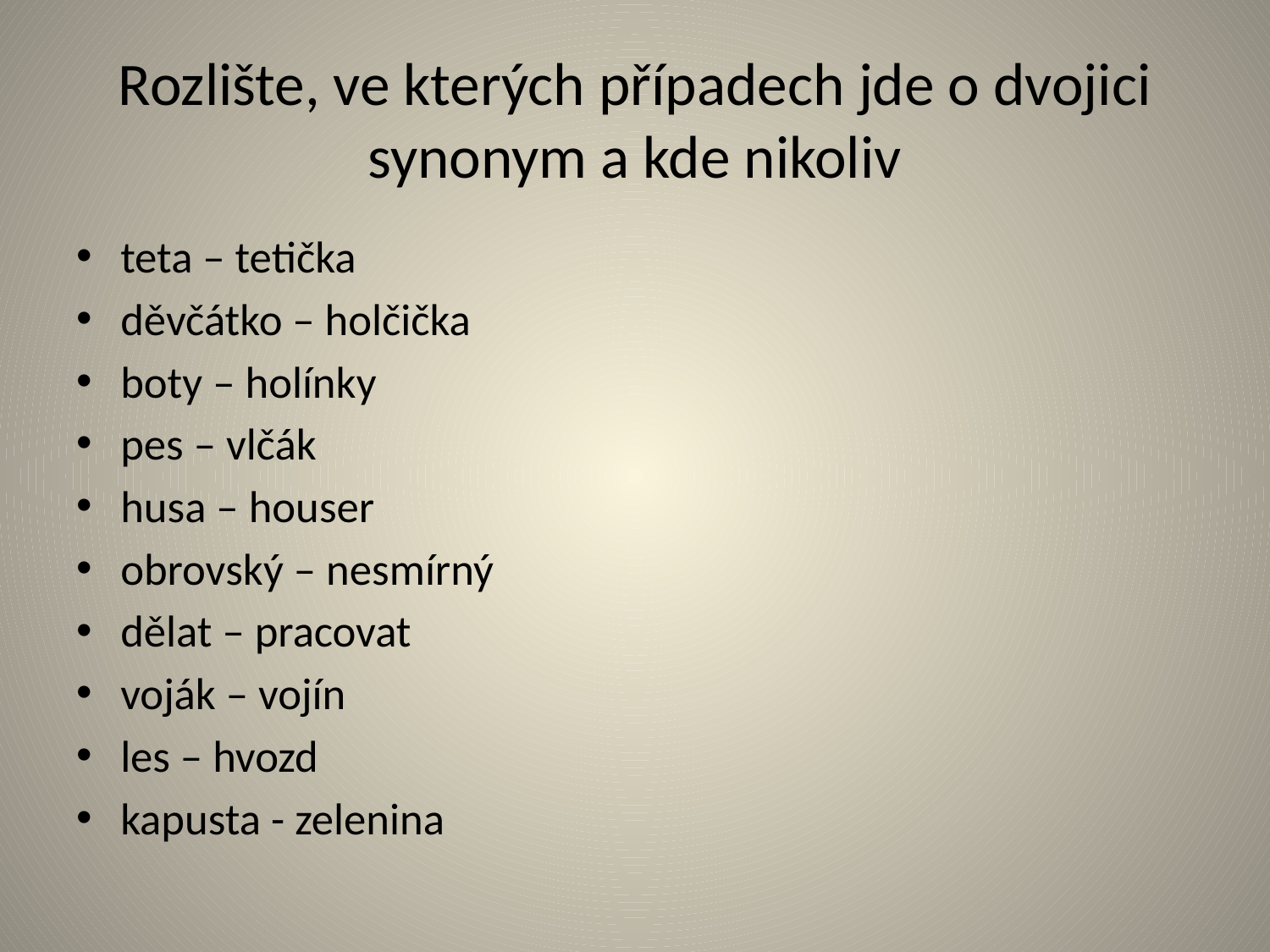

# Rozlište, ve kterých případech jde o dvojici synonym a kde nikoliv
teta – tetička
děvčátko – holčička
boty – holínky
pes – vlčák
husa – houser
obrovský – nesmírný
dělat – pracovat
voják – vojín
les – hvozd
kapusta - zelenina